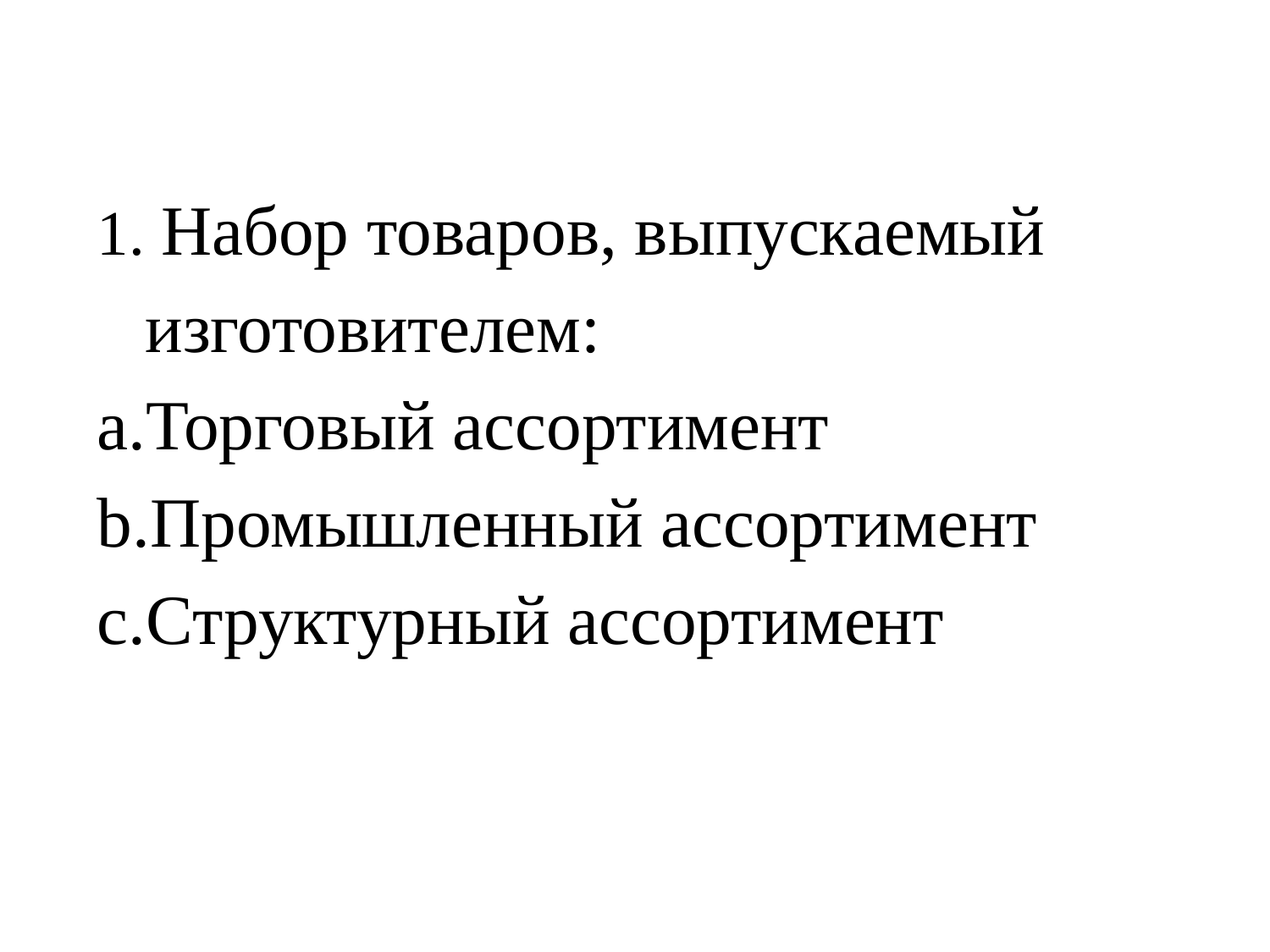

Набор товаров, выпускаемый изготовителем:
Торговый ассортимент
Промышленный ассортимент
Структурный ассортимент